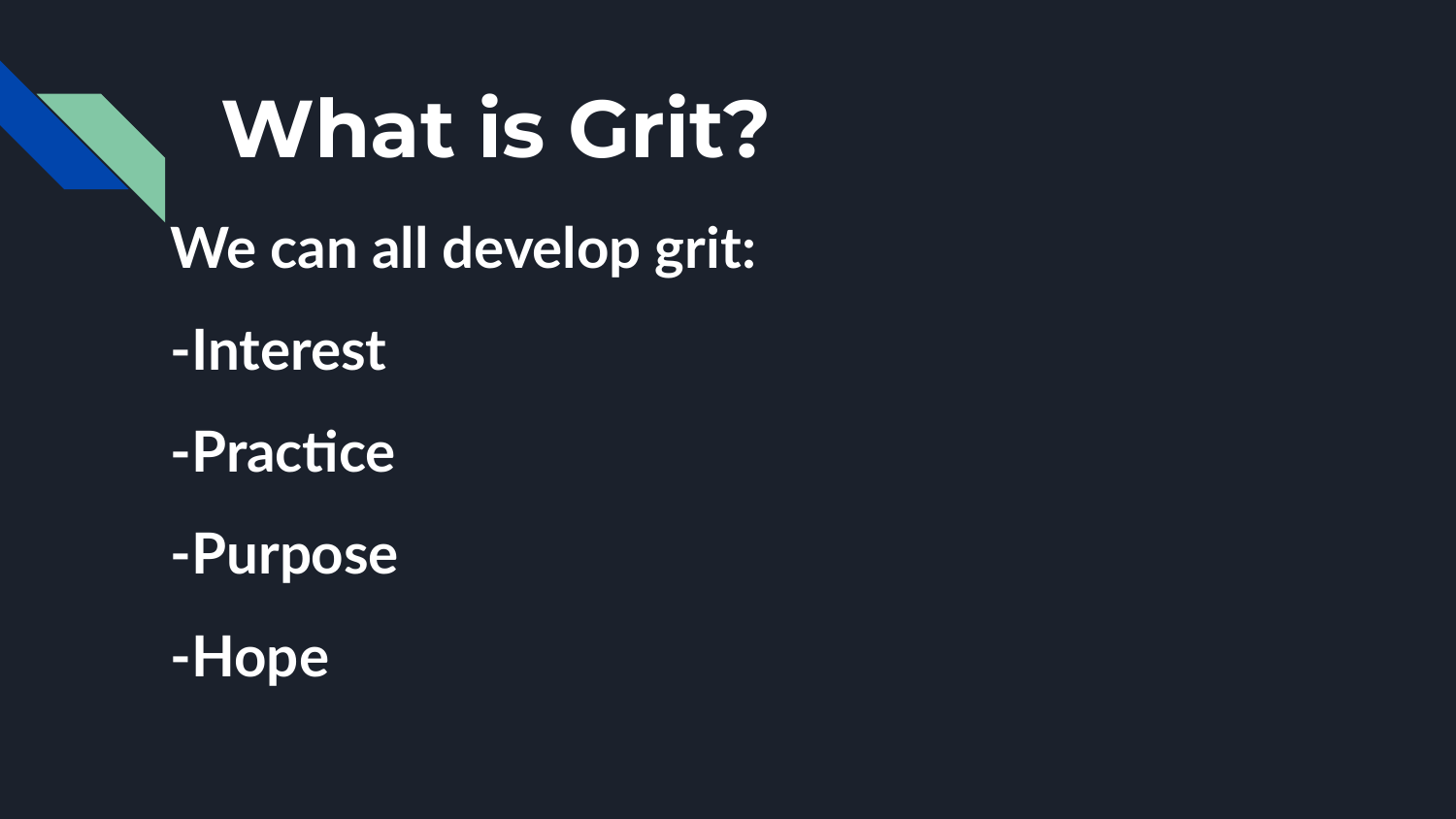

# What is Grit?
We can all develop grit:
-Interest
-Practice
-Purpose
-Hope